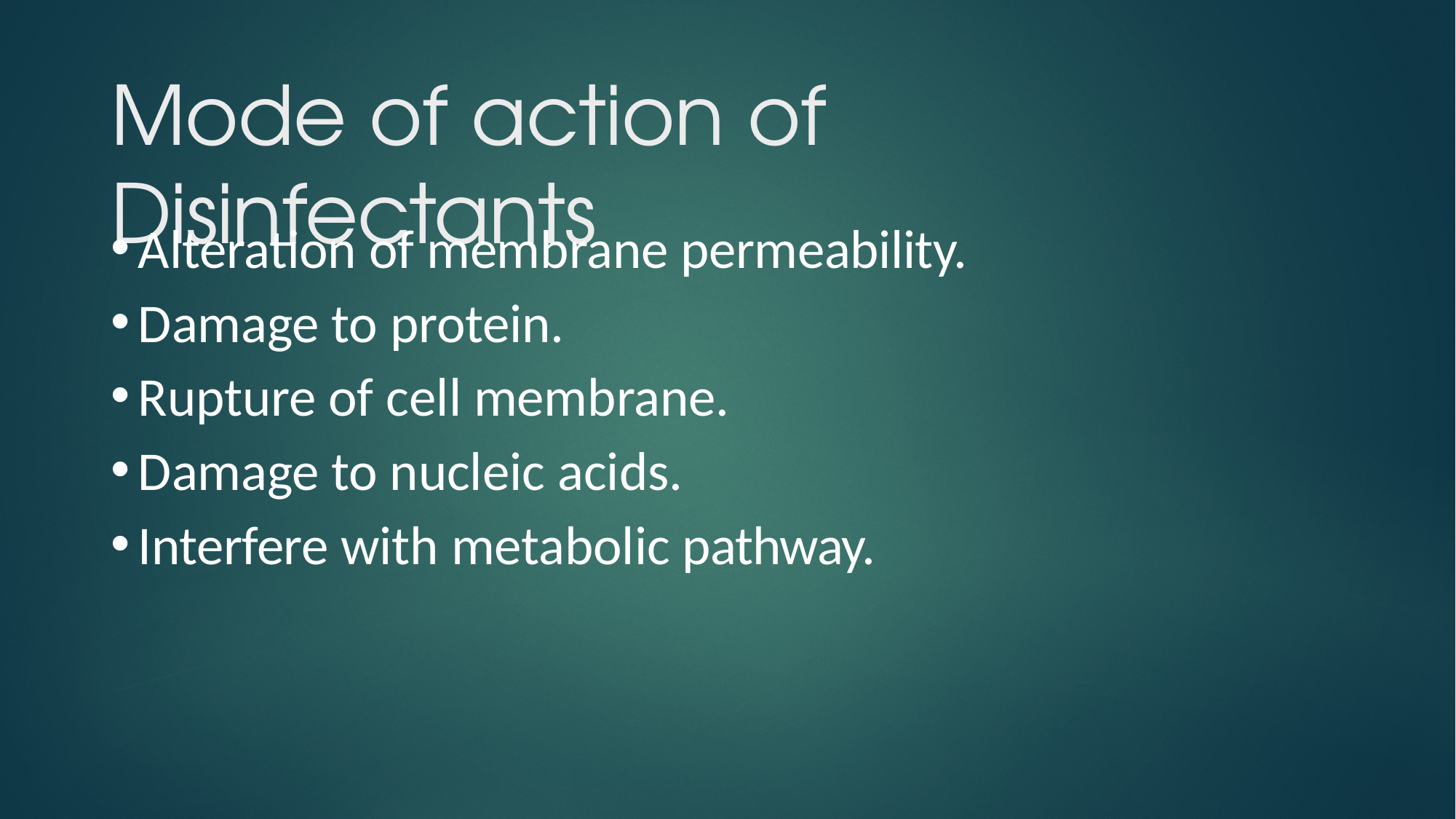

# Mode of action of Disinfectants
Alteration of membrane permeability.
Damage to protein.
Rupture of cell membrane.
Damage to nucleic acids.
Interfere with metabolic pathway.